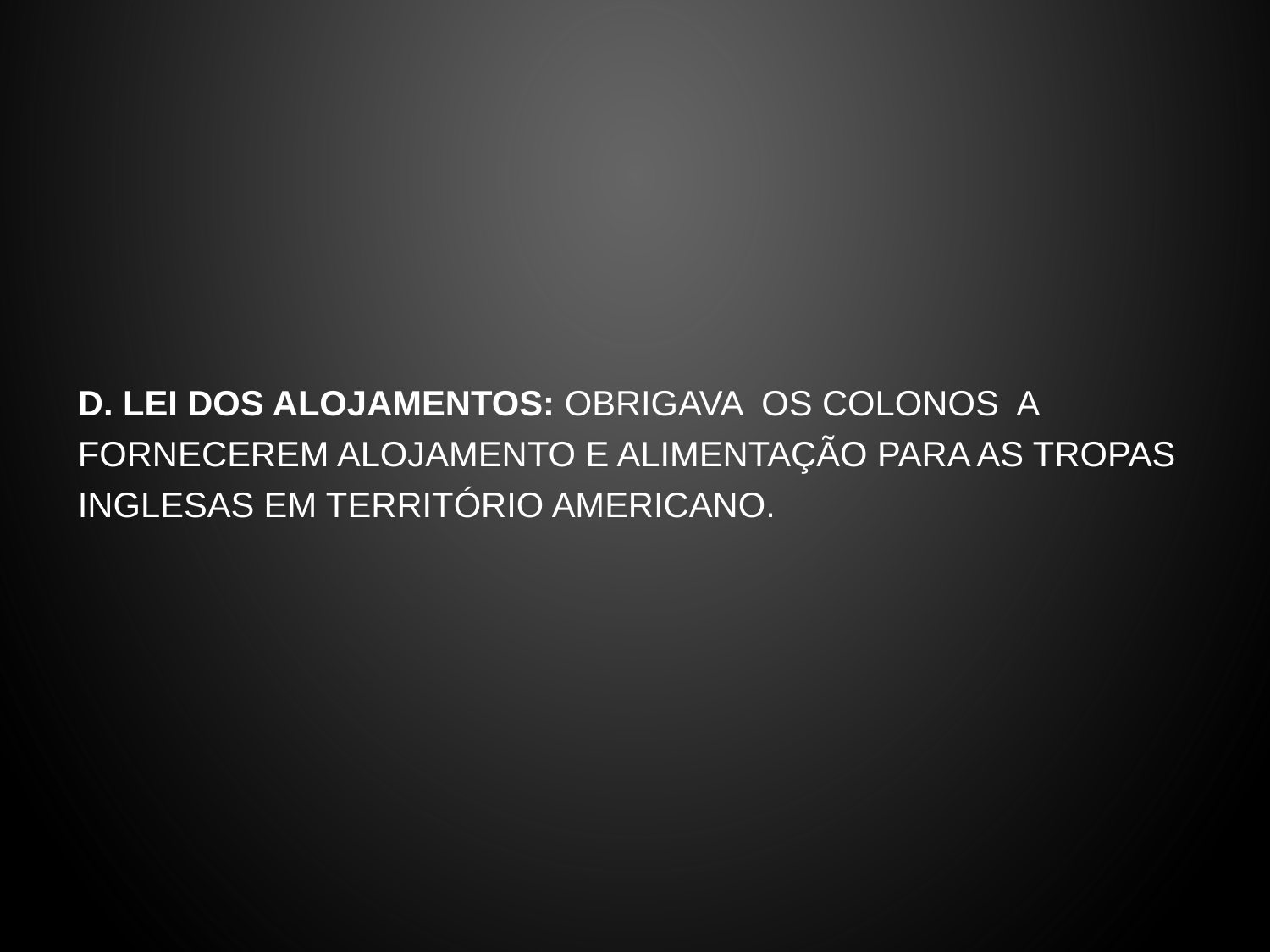

D. Lei dos Alojamentos: Obrigava  os colonos  a fornecerem alojamento e alimentação para as tropas inglesas em território americano.